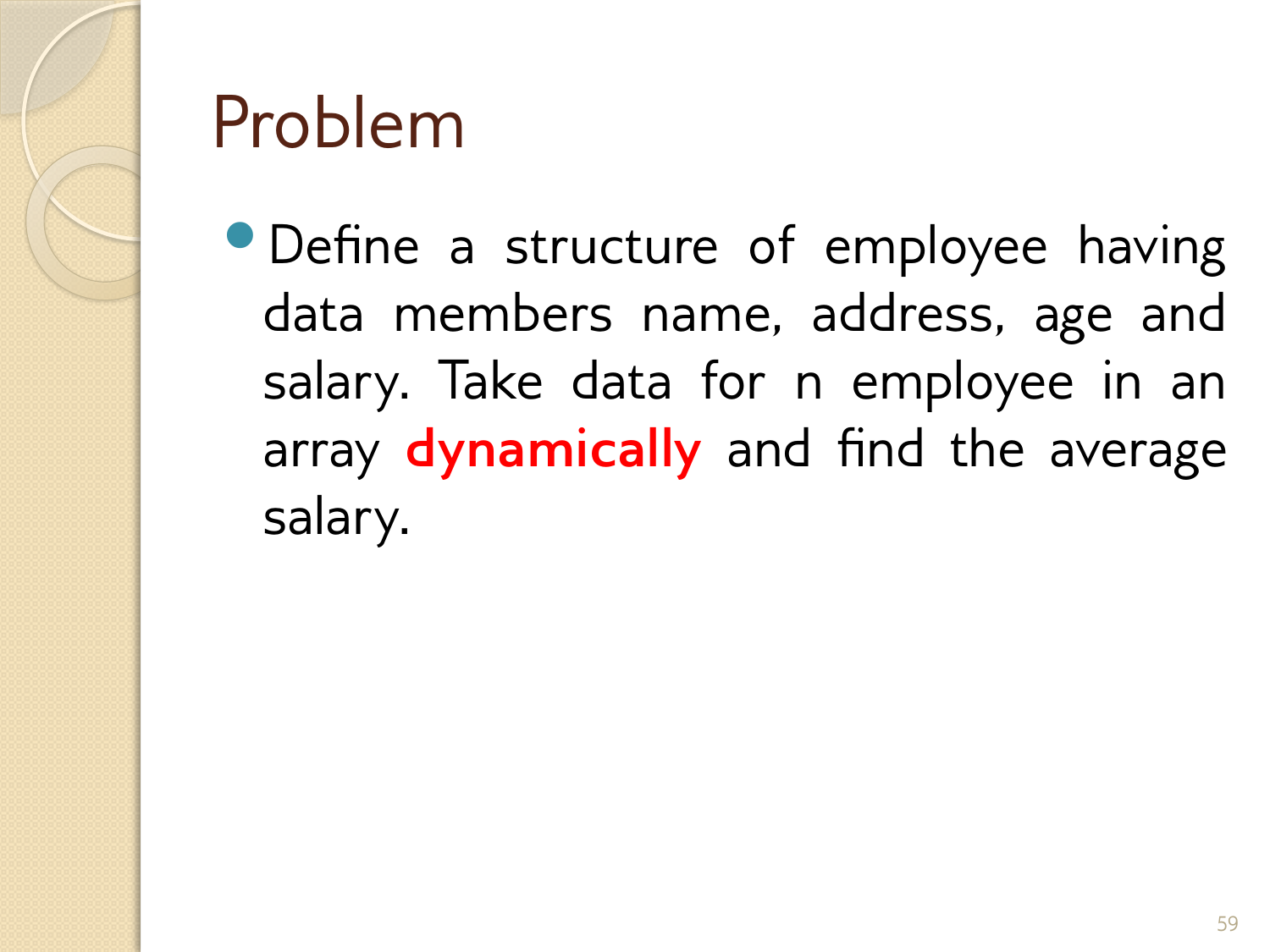

# Problem
Define a structure of employee having data members name, address, age and salary. Take data for n employee in an array dynamically and find the average salary.
59